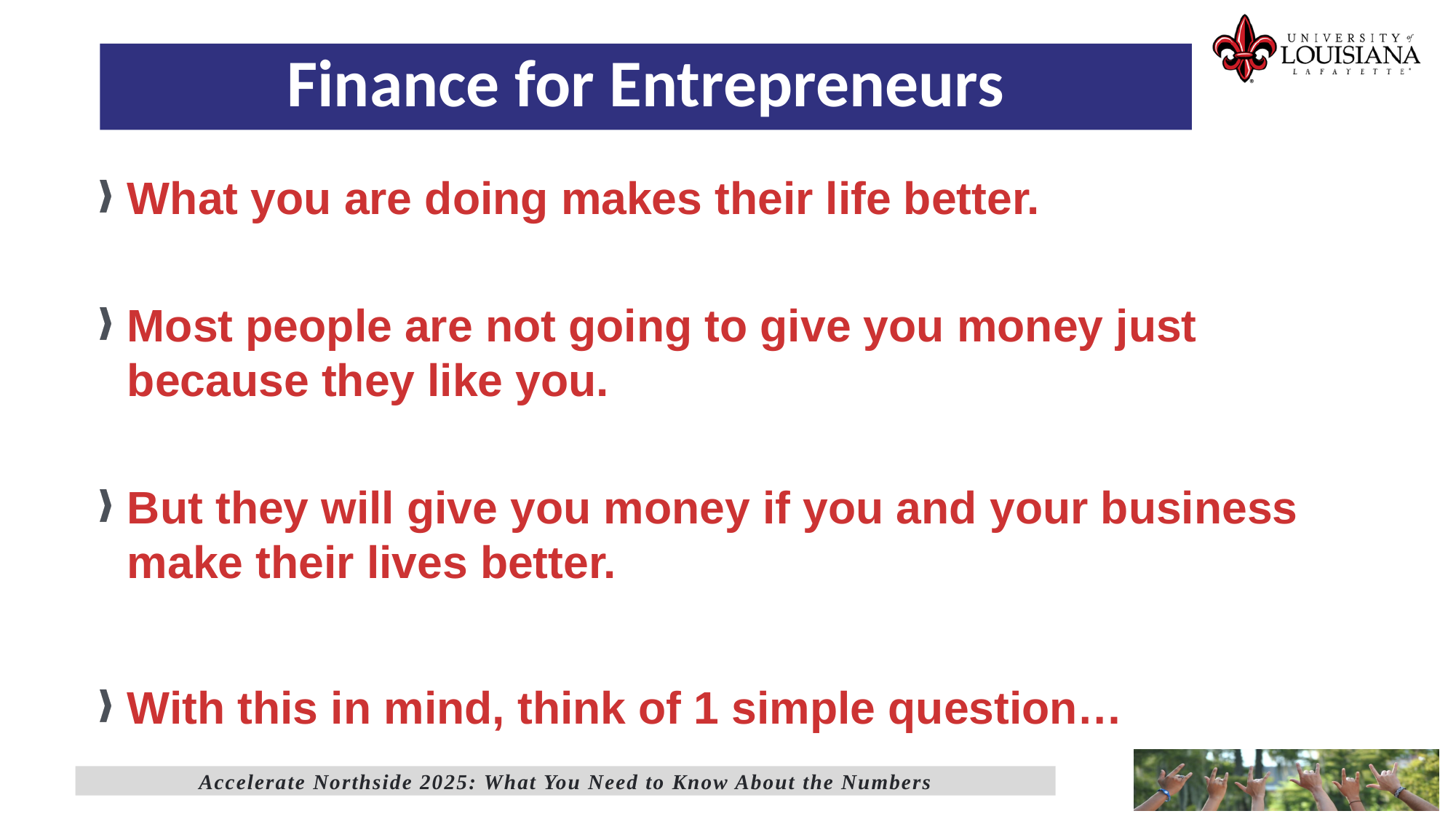

Finance for Entrepreneurs
What you are doing makes their life better.
Most people are not going to give you money just because they like you.
But they will give you money if you and your business make their lives better.

With this in mind, think of 1 simple question…

Accelerate Northside 2025: What You Need to Know About the Numbers